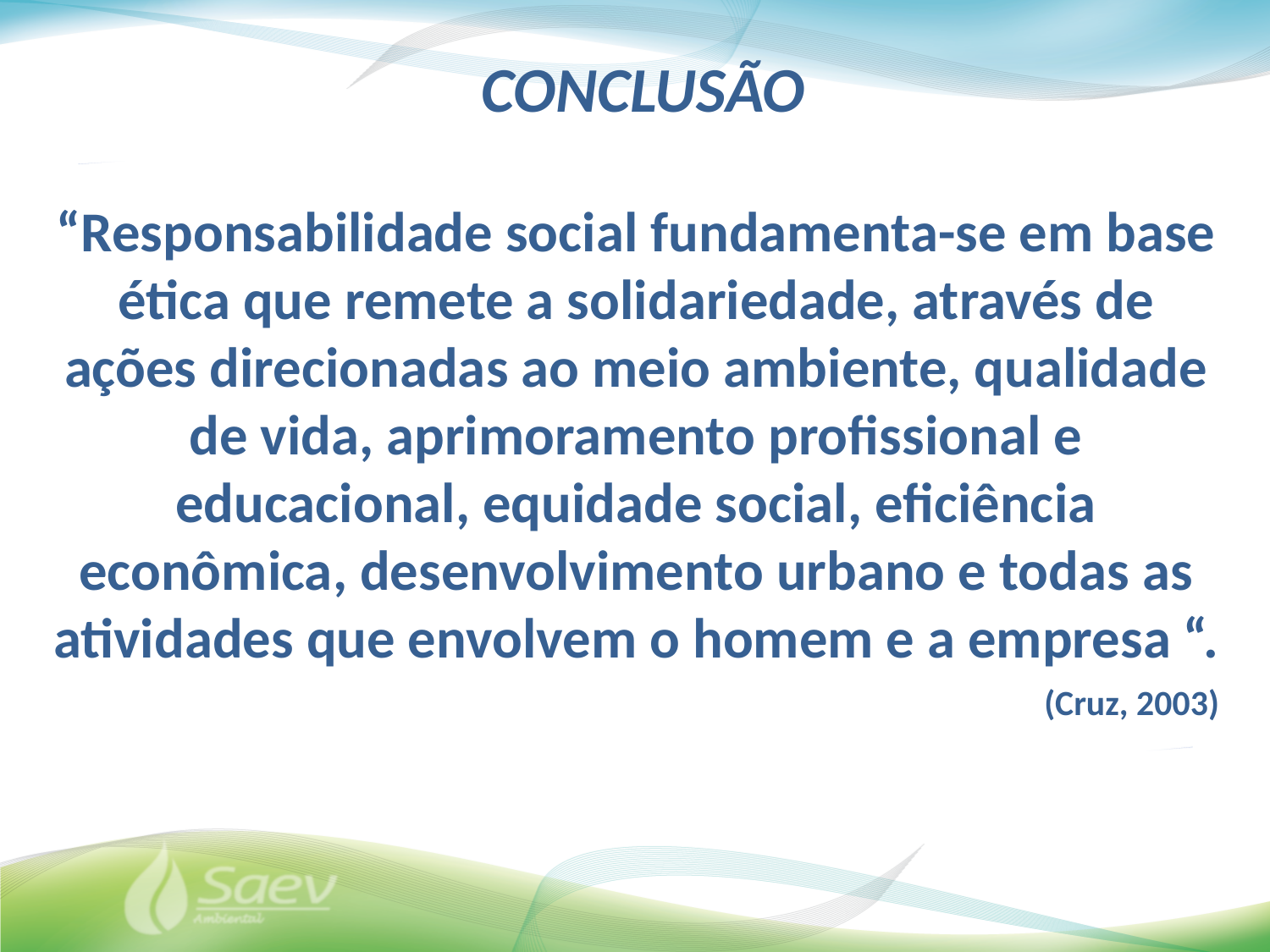

# CONCLUSÃO

“Responsabilidade social fundamenta-se em base ética que remete a solidariedade, através de ações direcionadas ao meio ambiente, qualidade de vida, aprimoramento profissional e educacional, equidade social, eficiência econômica, desenvolvimento urbano e todas as atividades que envolvem o homem e a empresa “.
(Cruz, 2003)